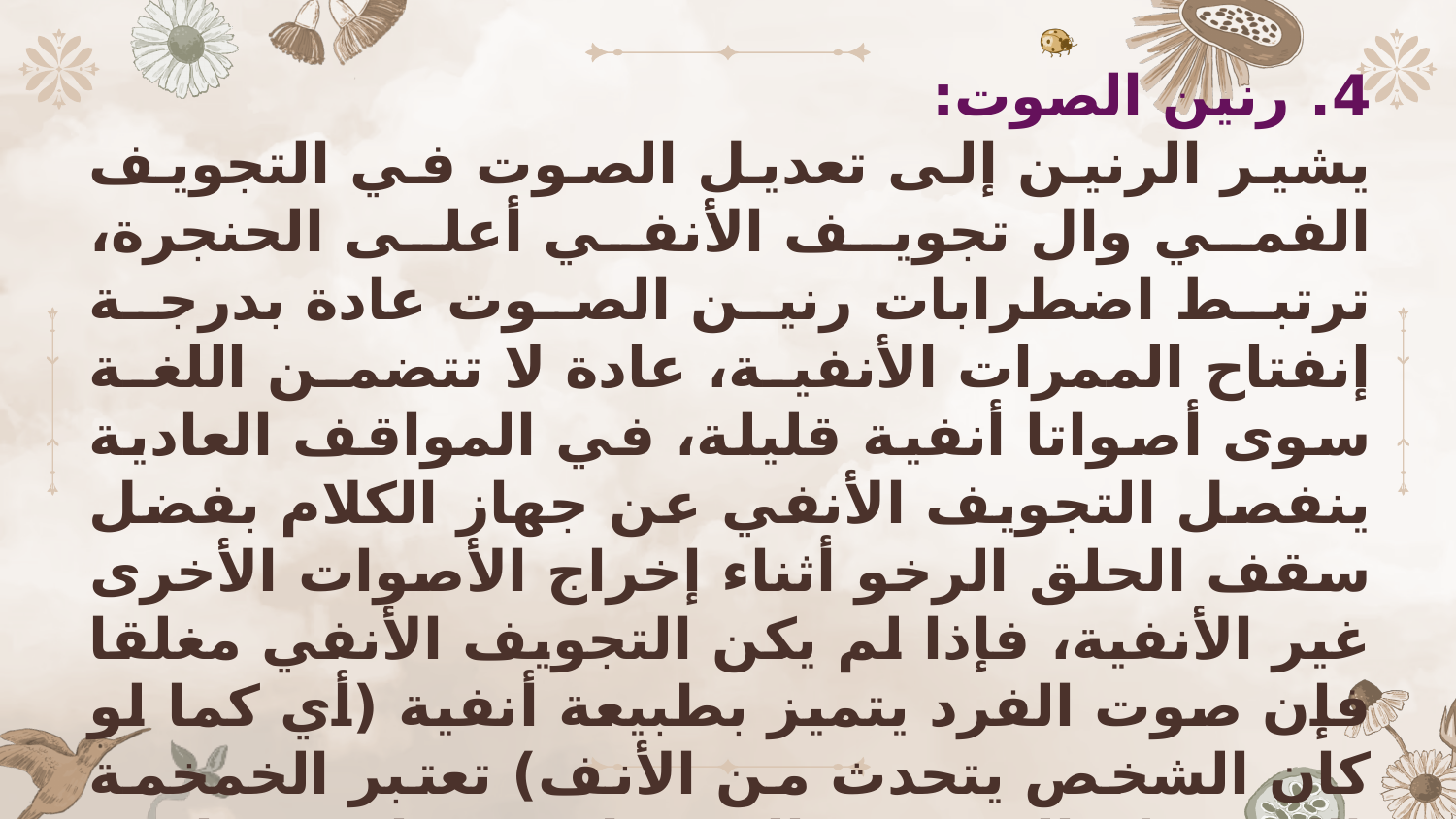

4. رنين الصوت:
يشير الرنين إلى تعديل الصوت في التجويف الفمي وال تجويف الأنفي أعلى الحنجرة، ترتبط اضطرابات رنين الصوت عادة بدرجة إنفتاح الممرات الأنفية، عادة لا تتضمن اللغة سوى أصواتا أنفية قليلة، في المواقف العادية ينفصل التجويف الأنفي عن جهاز الكلام بفضل سقف الحلق الرخو أثناء إخراج الأصوات الأخرى غير الأنفية، فإذا لم يكن التجويف الأنفي مغلقا فإن صوت الفرد يتميز بطبيعة أنفية (أي كما لو كان الشخص يتحدث من الأنف) تعتبر الخمخمة (الخنف) والخمخمة المفرطة خصائص شائعة بين الأطفال المصابين بشق في سقف الحلق، تحدث الحالة العكسية عندما يظل تجويف الأنف مغلقا في الوقت الذي كان يجب أن يكون فيه هذا التجويف مفتوحا لإخراج الحروف الأنفية .